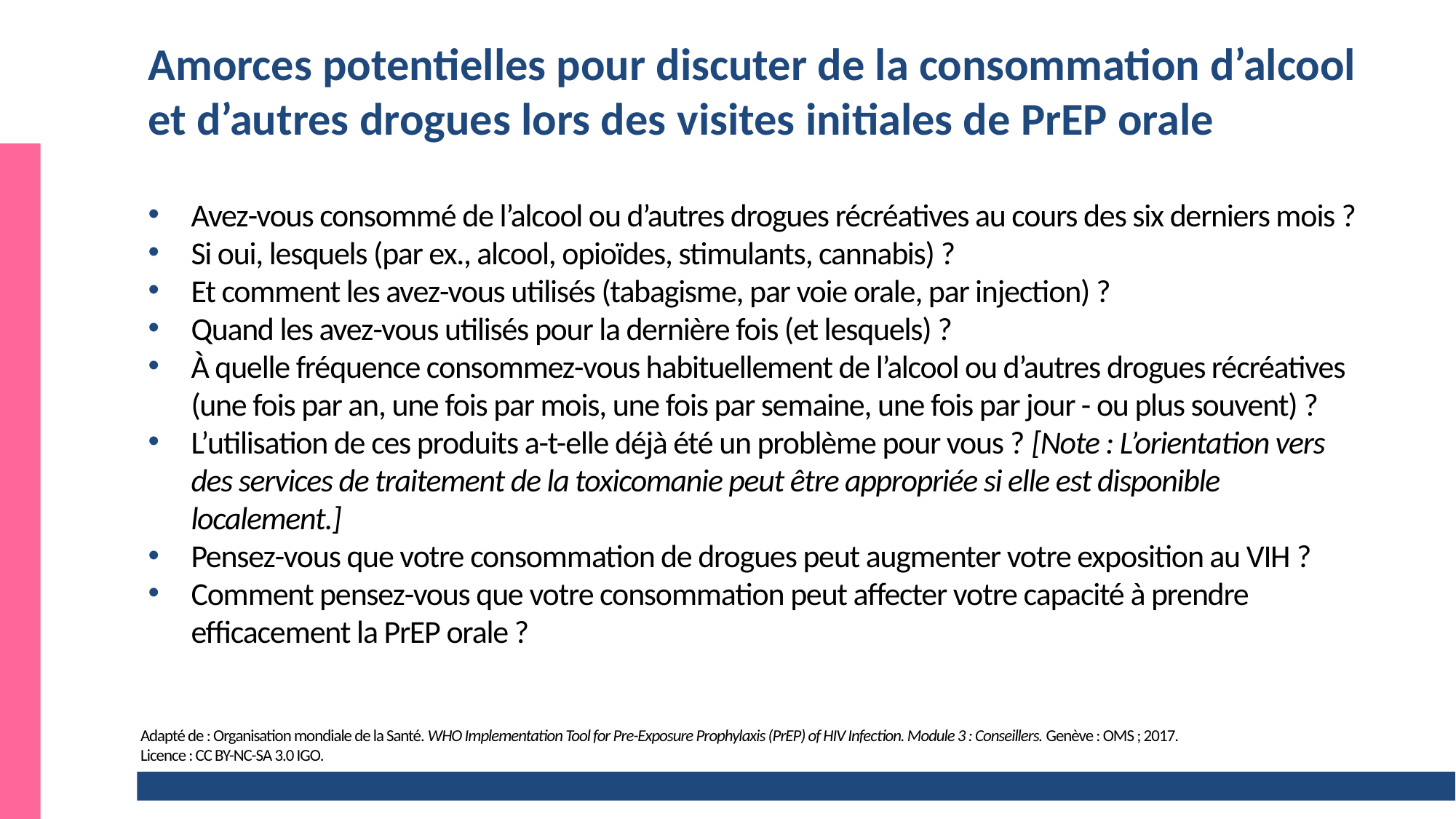

# Amorces potentielles pour discuter de la consommation d’alcool et d’autres drogues lors des visites initiales de PrEP orale
Avez-vous consommé de l’alcool ou d’autres drogues récréatives au cours des six derniers mois ?
Si oui, lesquels (par ex., alcool, opioïdes, stimulants, cannabis) ?
Et comment les avez-vous utilisés (tabagisme, par voie orale, par injection) ?
Quand les avez-vous utilisés pour la dernière fois (et lesquels) ?
À quelle fréquence consommez-vous habituellement de l’alcool ou d’autres drogues récréatives (une fois par an, une fois par mois, une fois par semaine, une fois par jour - ou plus souvent) ?
L’utilisation de ces produits a-t-elle déjà été un problème pour vous ? [Note : L’orientation vers des services de traitement de la toxicomanie peut être appropriée si elle est disponible localement.]
Pensez-vous que votre consommation de drogues peut augmenter votre exposition au VIH ?
Comment pensez-vous que votre consommation peut affecter votre capacité à prendre efficacement la PrEP orale ?
Adapté de : Organisation mondiale de la Santé. WHO Implementation Tool for Pre-Exposure Prophylaxis (PrEP) of HIV Infection. Module 3 : Conseillers. Genève : OMS ; 2017.
Licence : CC BY-NC-SA 3.0 IGO.